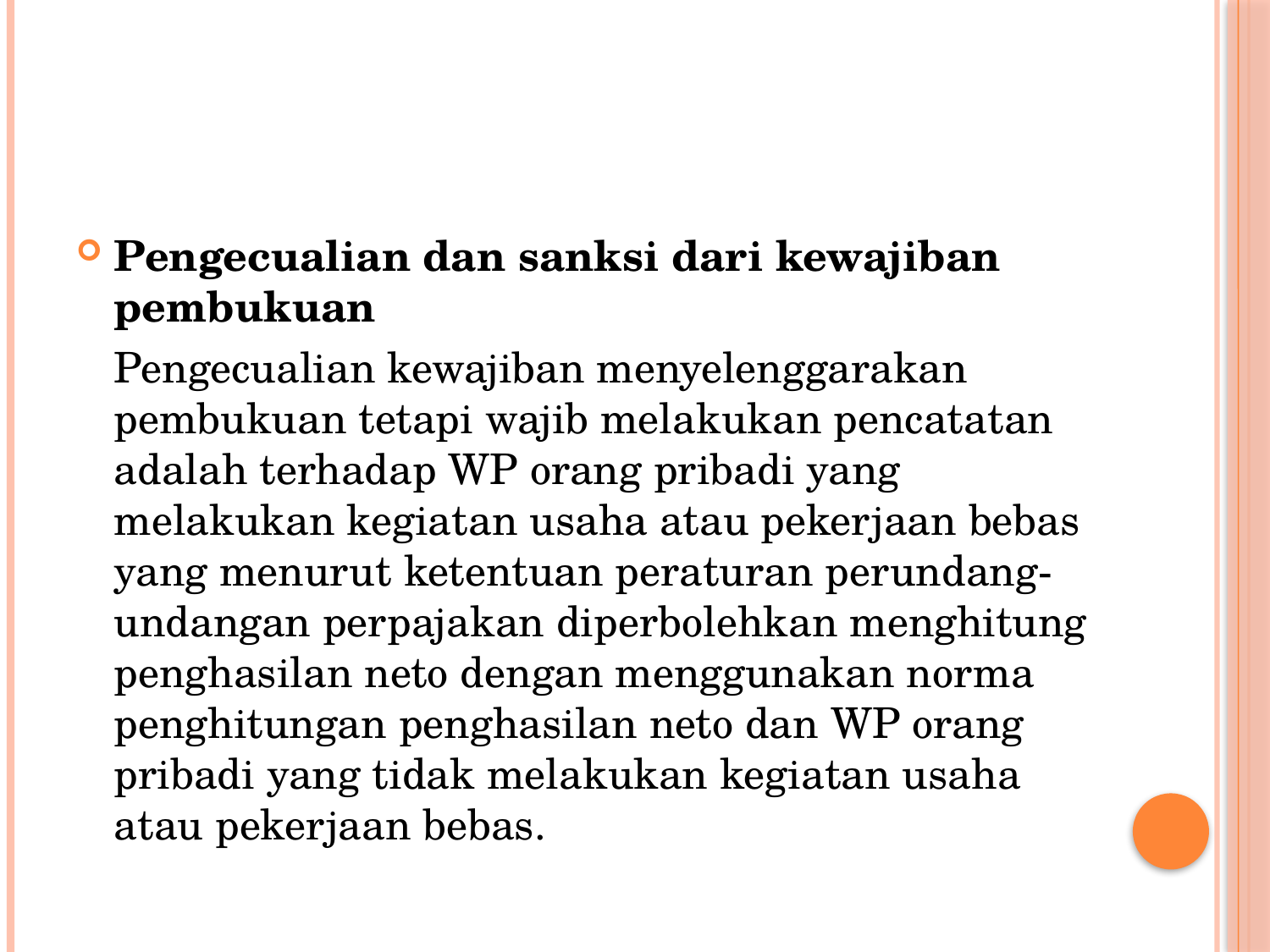

#
Pengecualian dan sanksi dari kewajiban pembukuan
	Pengecualian kewajiban menyelenggarakan pembukuan tetapi wajib melakukan pencatatan adalah terhadap WP orang pribadi yang melakukan kegiatan usaha atau pekerjaan bebas yang menurut ketentuan peraturan perundang-undangan perpajakan diperbolehkan menghitung penghasilan neto dengan menggunakan norma penghitungan penghasilan neto dan WP orang pribadi yang tidak melakukan kegiatan usaha atau pekerjaan bebas.